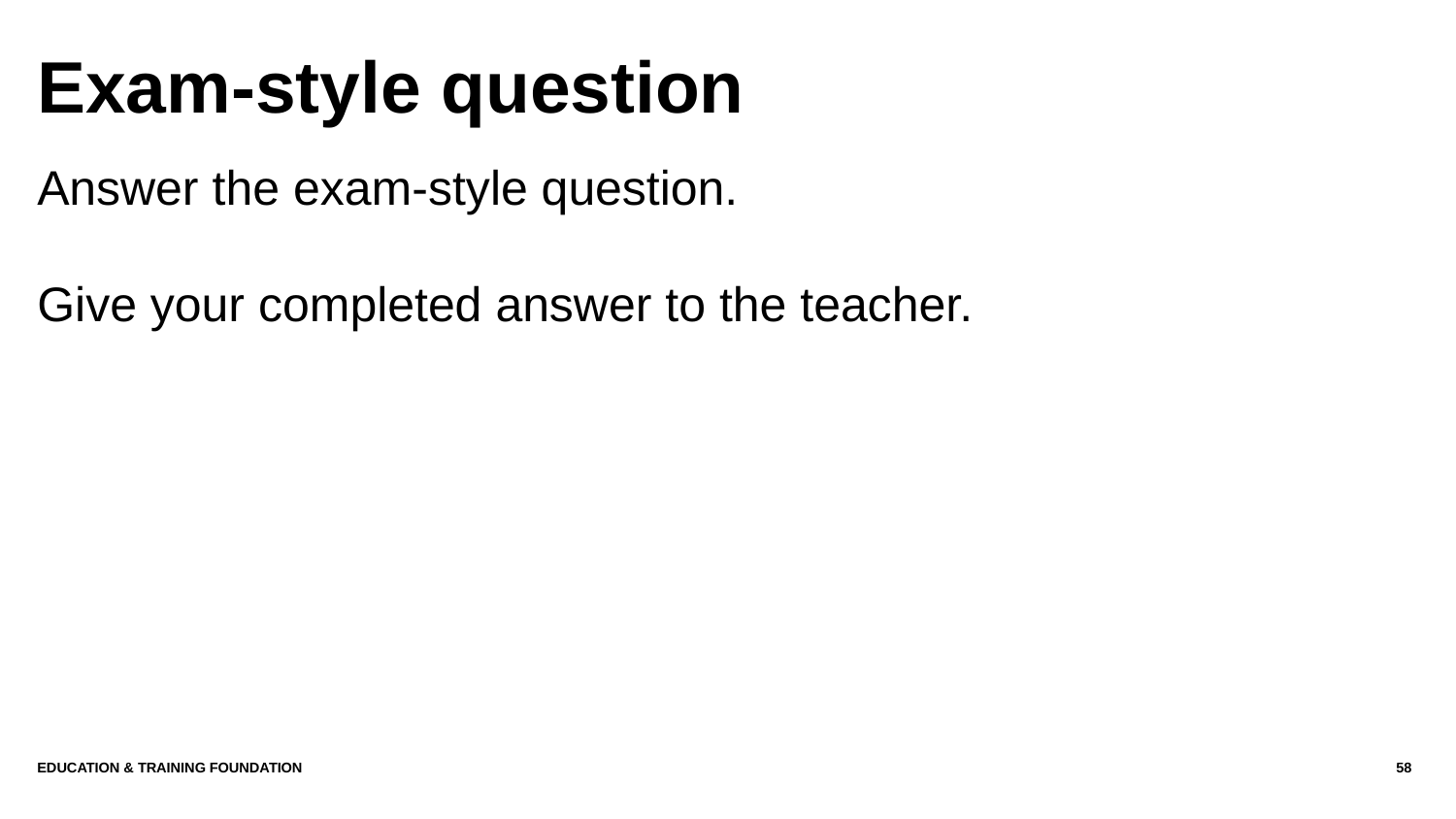

# Exam-style question
Answer the exam-style question.

Give your completed answer to the teacher.
Education & Training Foundation
58